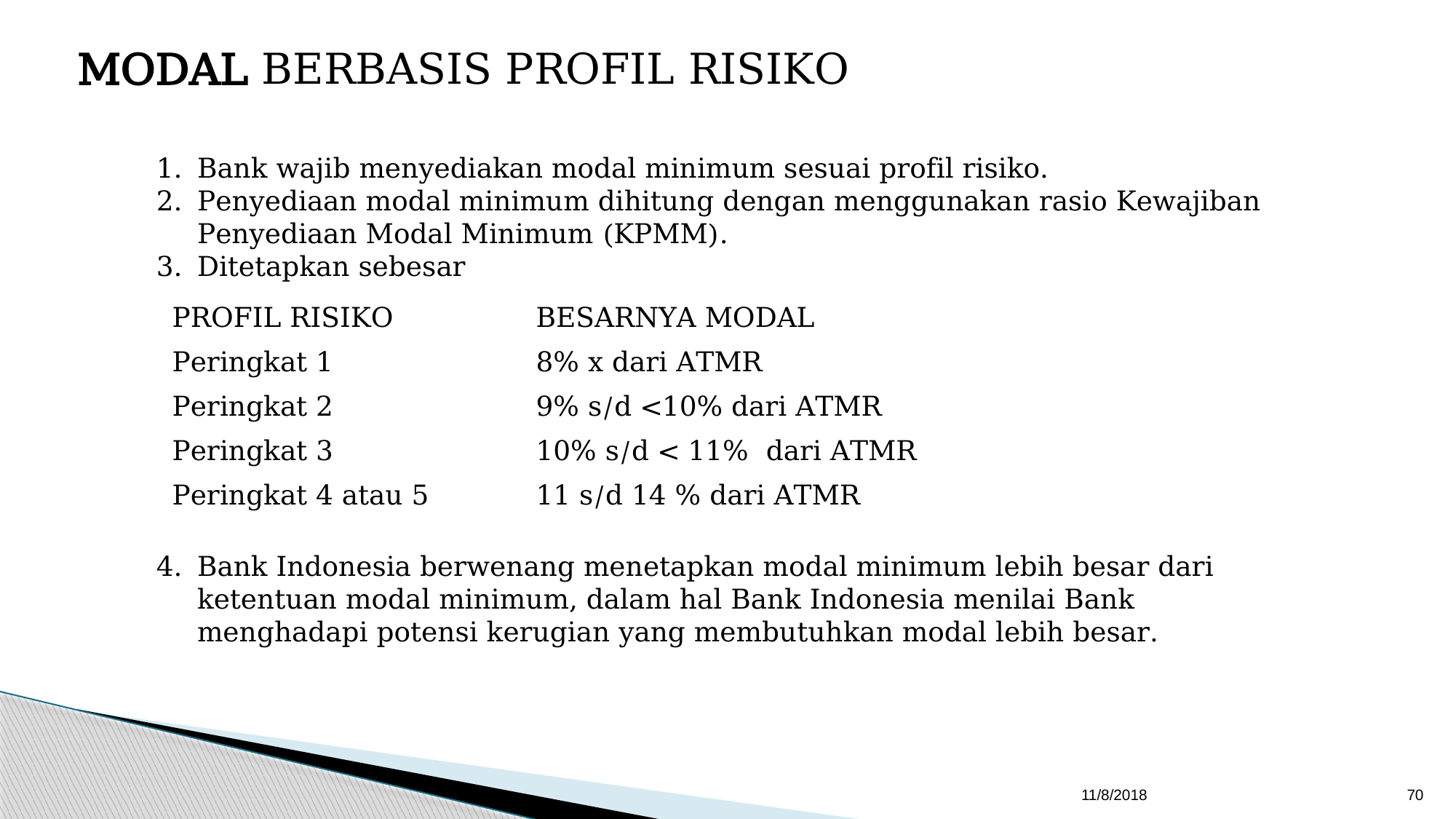

MODAL BERBASIS PROFIL RISIKO
Bank wajib menyediakan modal minimum sesuai profil risiko.
Penyediaan modal minimum dihitung dengan menggunakan rasio Kewajiban Penyediaan Modal Minimum (KPMM).
Ditetapkan sebesar
| PROFIL RISIKO | BESARNYA MODAL |
| --- | --- |
| Peringkat 1 | 8% x dari ATMR |
| Peringkat 2 | 9% s/d <10% dari ATMR |
| Peringkat 3 | 10% s/d < 11% dari ATMR |
| Peringkat 4 atau 5 | 11 s/d 14 % dari ATMR |
Bank Indonesia berwenang menetapkan modal minimum lebih besar dari ketentuan modal minimum, dalam hal Bank Indonesia menilai Bank menghadapi potensi kerugian yang membutuhkan modal lebih besar.
11/8/2018
70